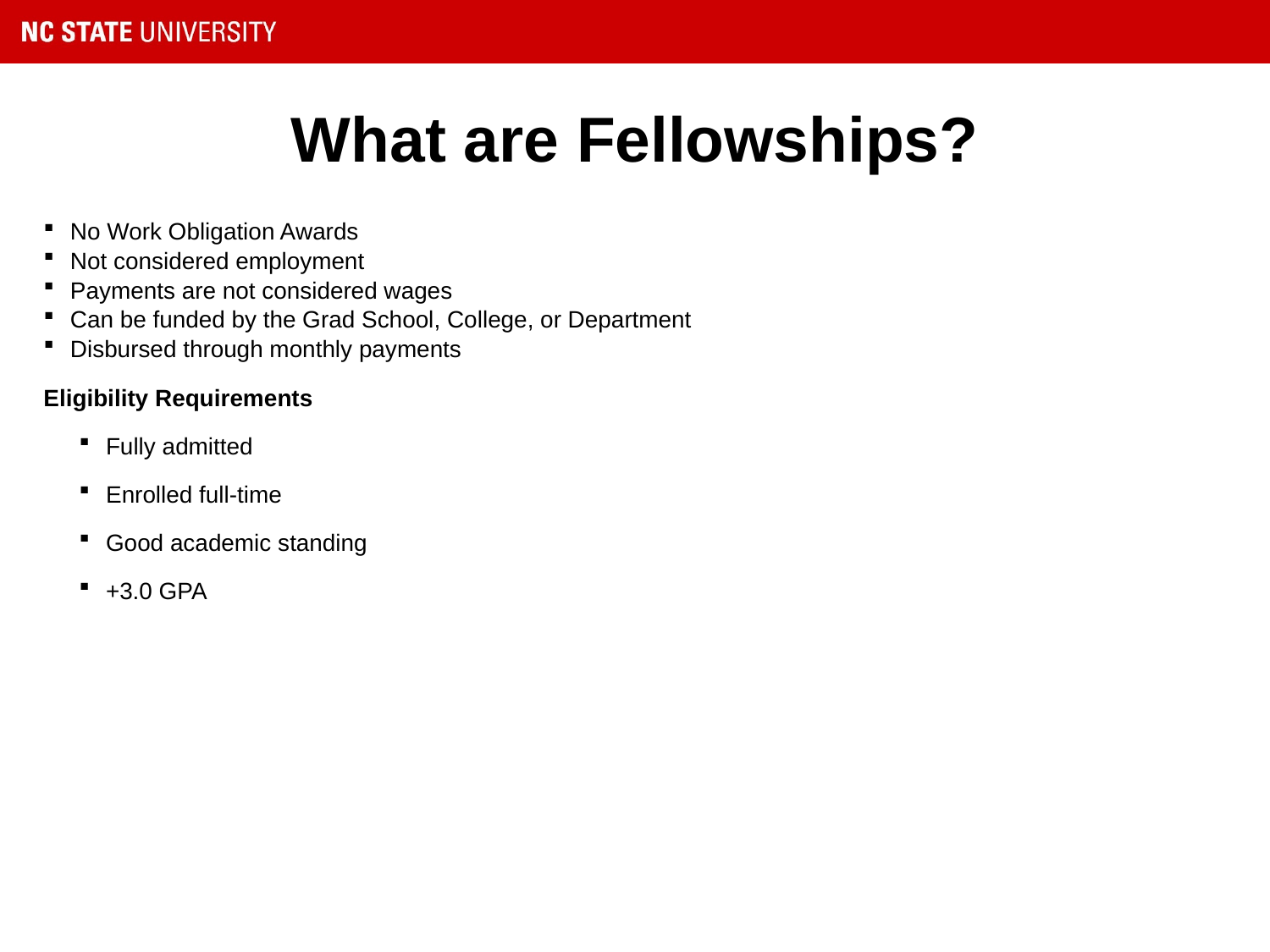

# What are Fellowships?
No Work Obligation Awards
Not considered employment
Payments are not considered wages
Can be funded by the Grad School, College, or Department
Disbursed through monthly payments
Eligibility Requirements
Fully admitted
Enrolled full-time
Good academic standing
+3.0 GPA